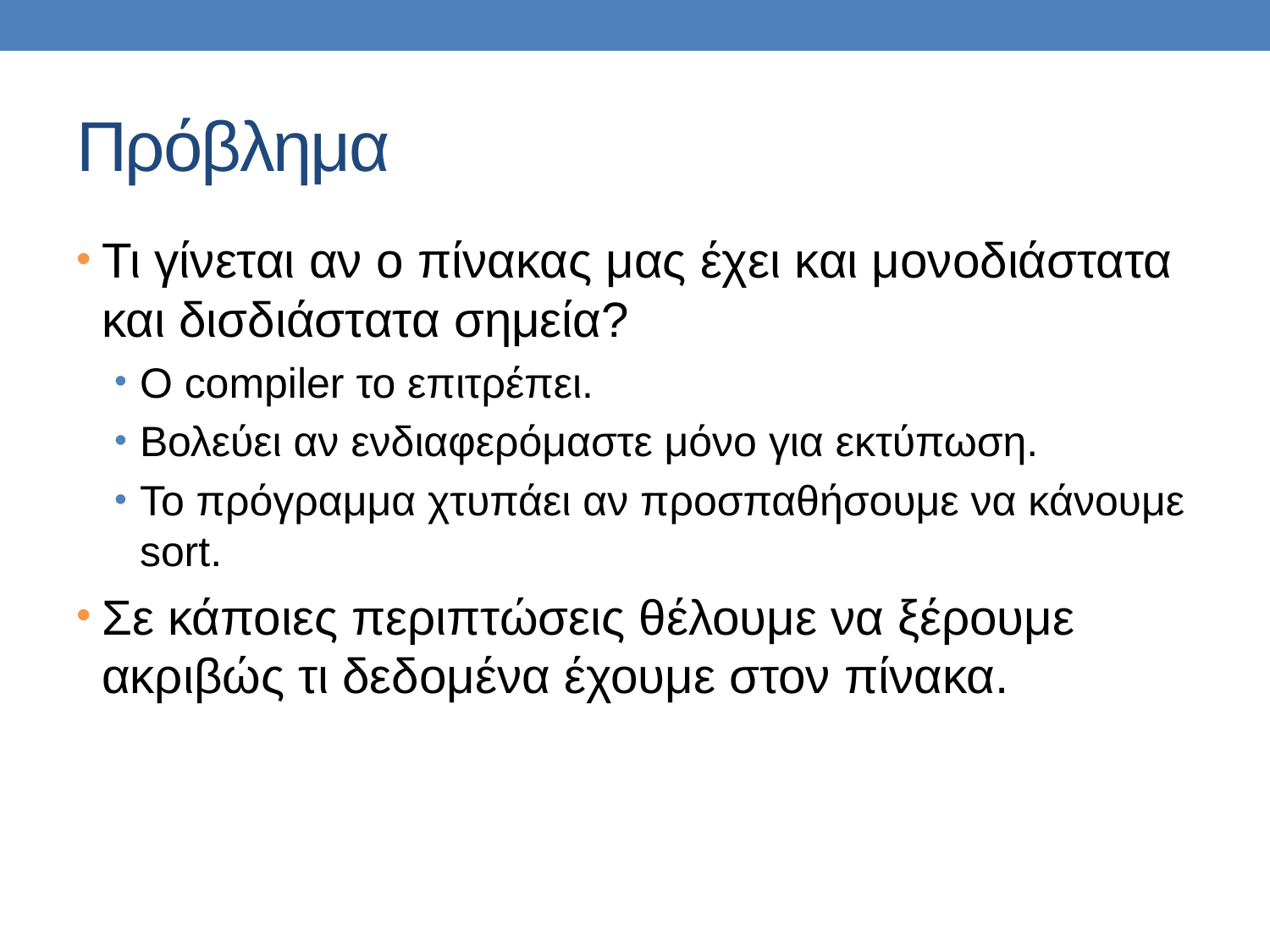

# Πρόβλημα
Τι γίνεται αν ο πίνακας μας έχει και μονοδιάστατα και δισδιάστατα σημεία?
Ο compiler το επιτρέπει.
Βολεύει αν ενδιαφερόμαστε μόνο για εκτύπωση.
Το πρόγραμμα χτυπάει αν προσπαθήσουμε να κάνουμε sort.
Σε κάποιες περιπτώσεις θέλουμε να ξέρουμε ακριβώς τι δεδομένα έχουμε στον πίνακα.